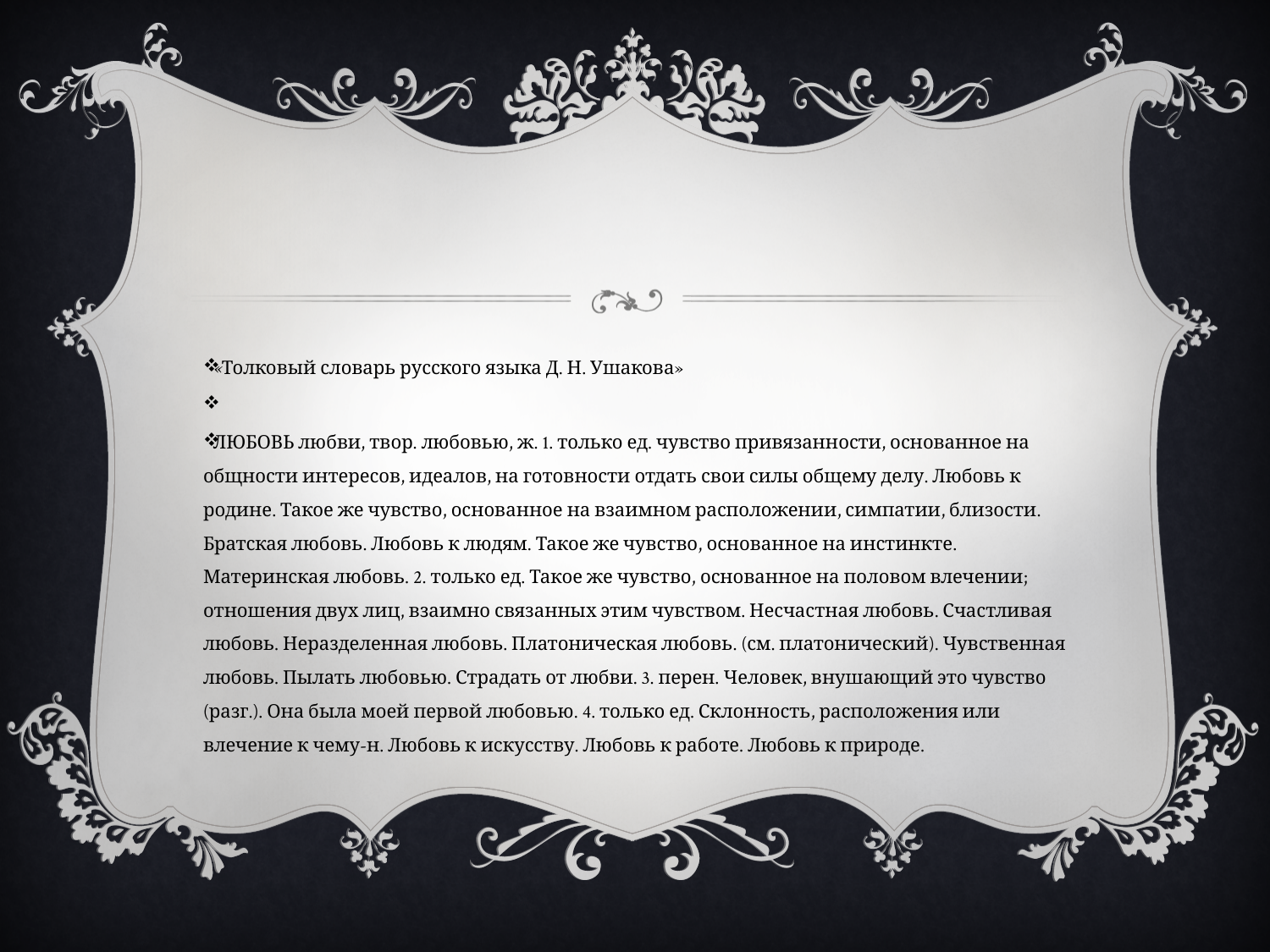

#
«Толковый словарь русского языка Д. Н. Ушакова»

ЛЮБОВЬ любви, твор. любовью, ж. 1. только ед. чувство привязанности, основанное на общности интересов, идеалов, на готовности отдать свои силы общему делу. Любовь к родине. Такое же чувство, основанное на взаимном расположении, симпатии, близости. Братская любовь. Любовь к людям. Такое же чувство, основанное на инстинкте. Материнская любовь. 2. только ед. Такое же чувство, основанное на половом влечении; отношения двух лиц, взаимно связанных этим чувством. Несчастная любовь. Счастливая любовь. Неразделенная любовь. Платоническая любовь. (см. платонический). Чувственная любовь. Пылать любовью. Страдать от любви. 3. перен. Человек, внушающий это чувство (разг.). Она была моей первой любовью. 4. только ед. Склонность, расположения или влечение к чему-н. Любовь к искусству. Любовь к работе. Любовь к природе.